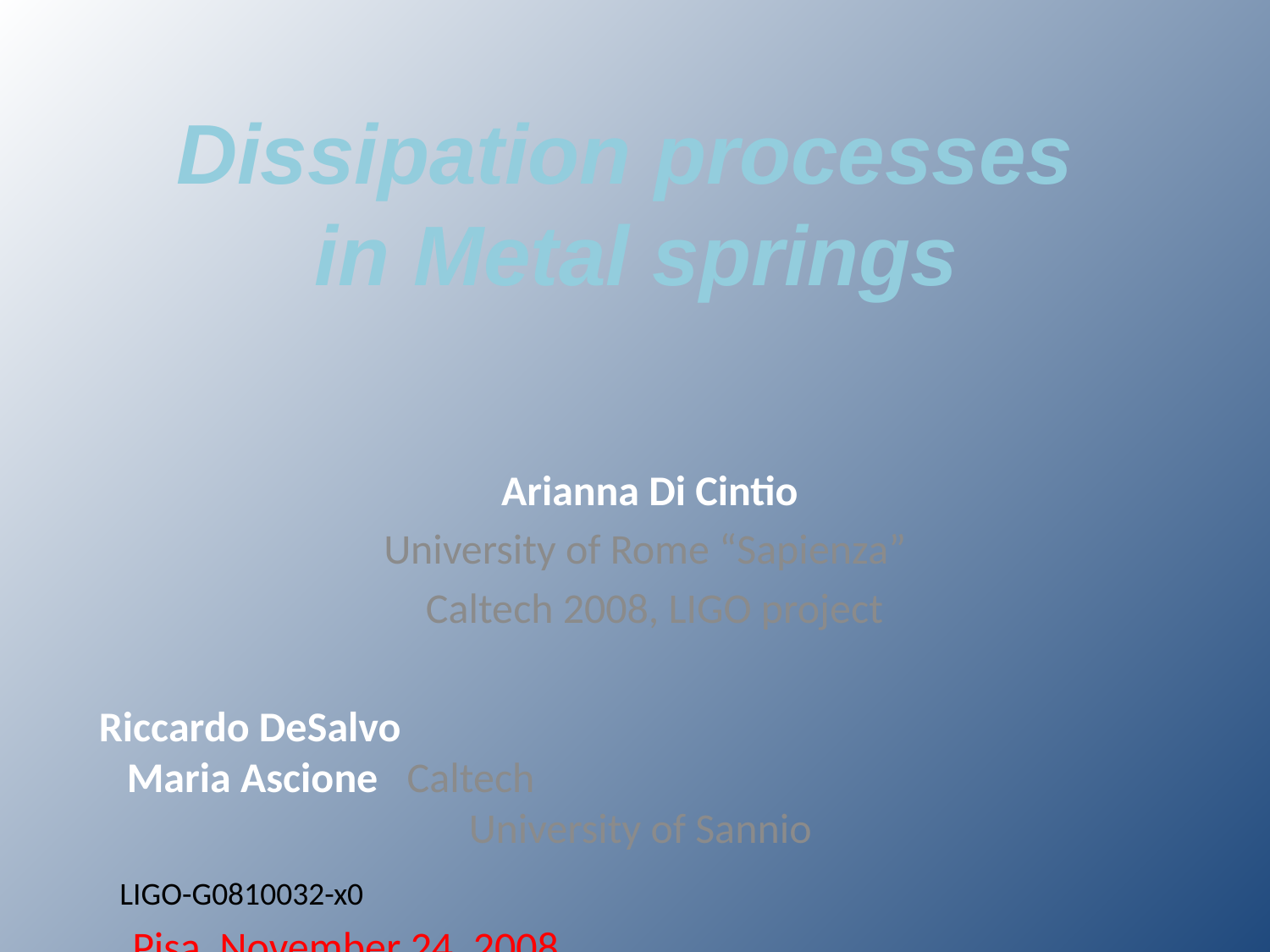

# Dissipation processes in Metal springs

  Arianna Di Cintio
 University of Rome “Sapienza”
   Caltech 2008, LIGO project

Riccardo DeSalvo       			      			        Maria Ascione   Caltech                                                                  University of Sannio

Pisa  November 24, 2008
LIGO-G0810032-x0